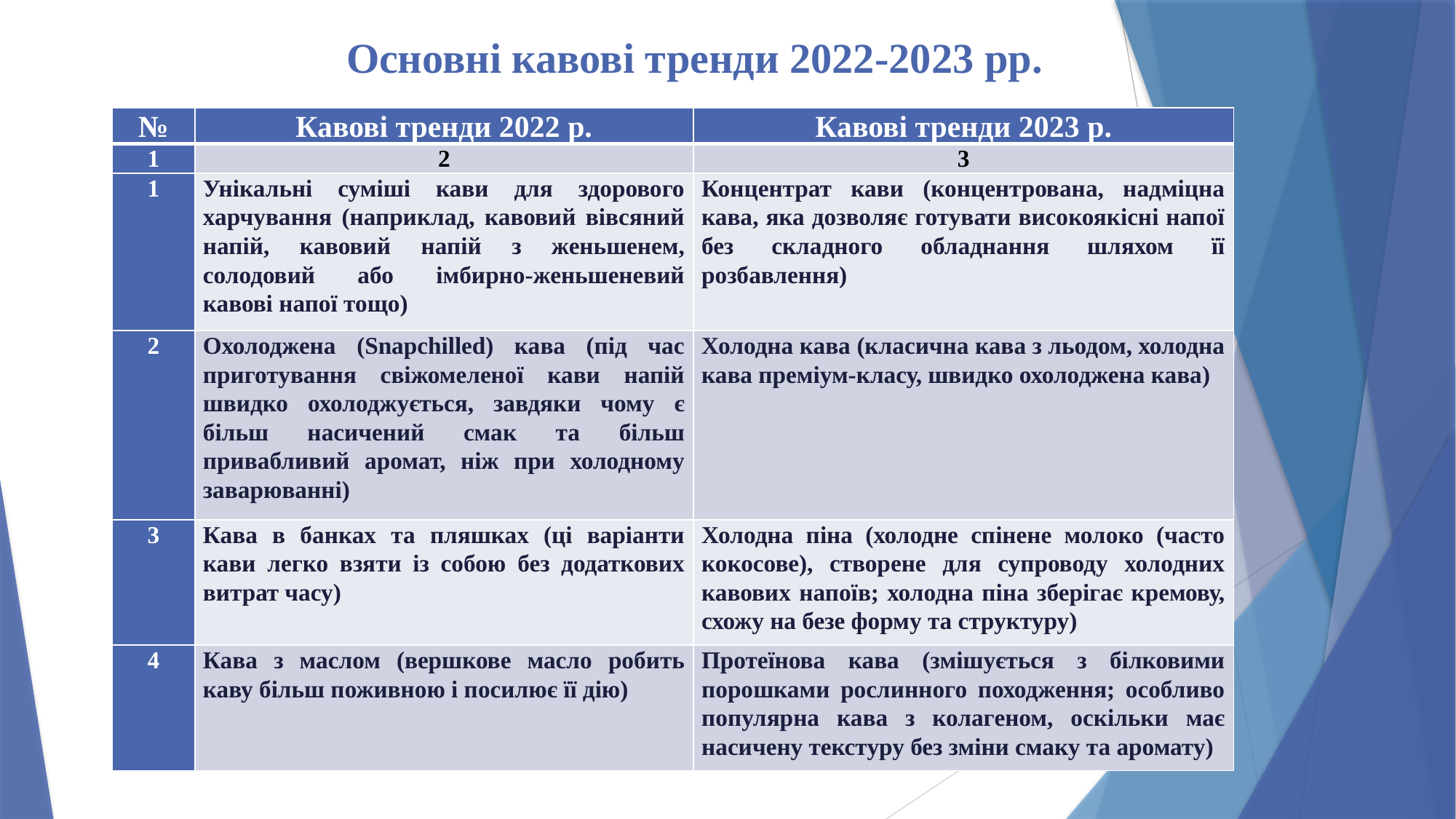

# Основні кавові тренди 2022-2023 рр.
| № | Кавові тренди 2022 р. | Кавові тренди 2023 р. |
| --- | --- | --- |
| 1 | 2 | 3 |
| 1 | Унікальні суміші кави для здорового харчування (наприклад, кавовий вівсяний напій, кавовий напій з женьшенем, солодовий або імбирно-женьшеневий кавові напої тощо) | Концентрат кави (концентрована, надміцна кава, яка дозволяє готувати високоякісні напої без складного обладнання шляхом її розбавлення) |
| 2 | Охолоджена (Snapchilled) кава (під час приготування свіжомеленої кави напій швидко охолоджується, завдяки чому є більш насичений смак та більш привабливий аромат, ніж при холодному заварюванні) | Холодна кава (класична кава з льодом, холодна кава преміум-класу, швидко охолоджена кава) |
| 3 | Кава в банках та пляшках (ці варіанти кави легко взяти із собою без додаткових витрат часу) | Холодна піна (холодне спінене молоко (часто кокосове), створене для супроводу холодних кавових напоїв; холодна піна зберігає кремову, схожу на безе форму та структуру) |
| 4 | Кава з маслом (вершкове масло робить каву більш поживною і посилює її дію) | Протеїнова кава (змішується з білковими порошками рослинного походження; особливо популярна кава з колагеном, оскільки має насичену текстуру без зміни смаку та аромату) |